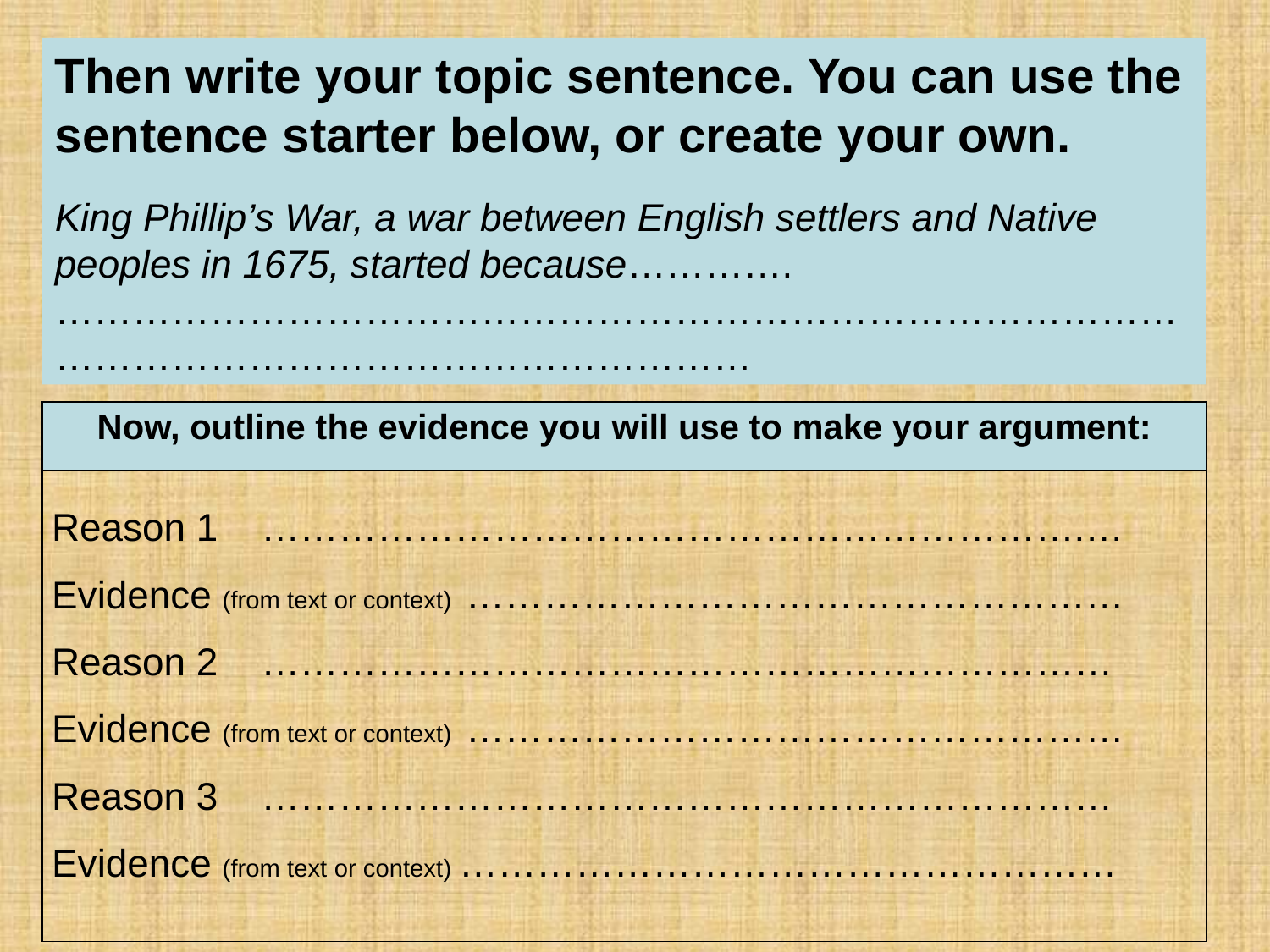

Then write your topic sentence. You can use the sentence starter below, or create your own.

King Phillip’s War, a war between English settlers and Native peoples in 1675, started because………….
……………………………………………………………………………………………………………………………
| Now, outline the evidence you will use to make your argument: |
| --- |
| Reason 1 ……………………………………………………….… Evidence (from text or context) …………………………………………… Reason 2 ………………………………………………………… Evidence (from text or context) …………………………………………… Reason 3 ………………………………………………………… Evidence (from text or context) …………………………………………… |